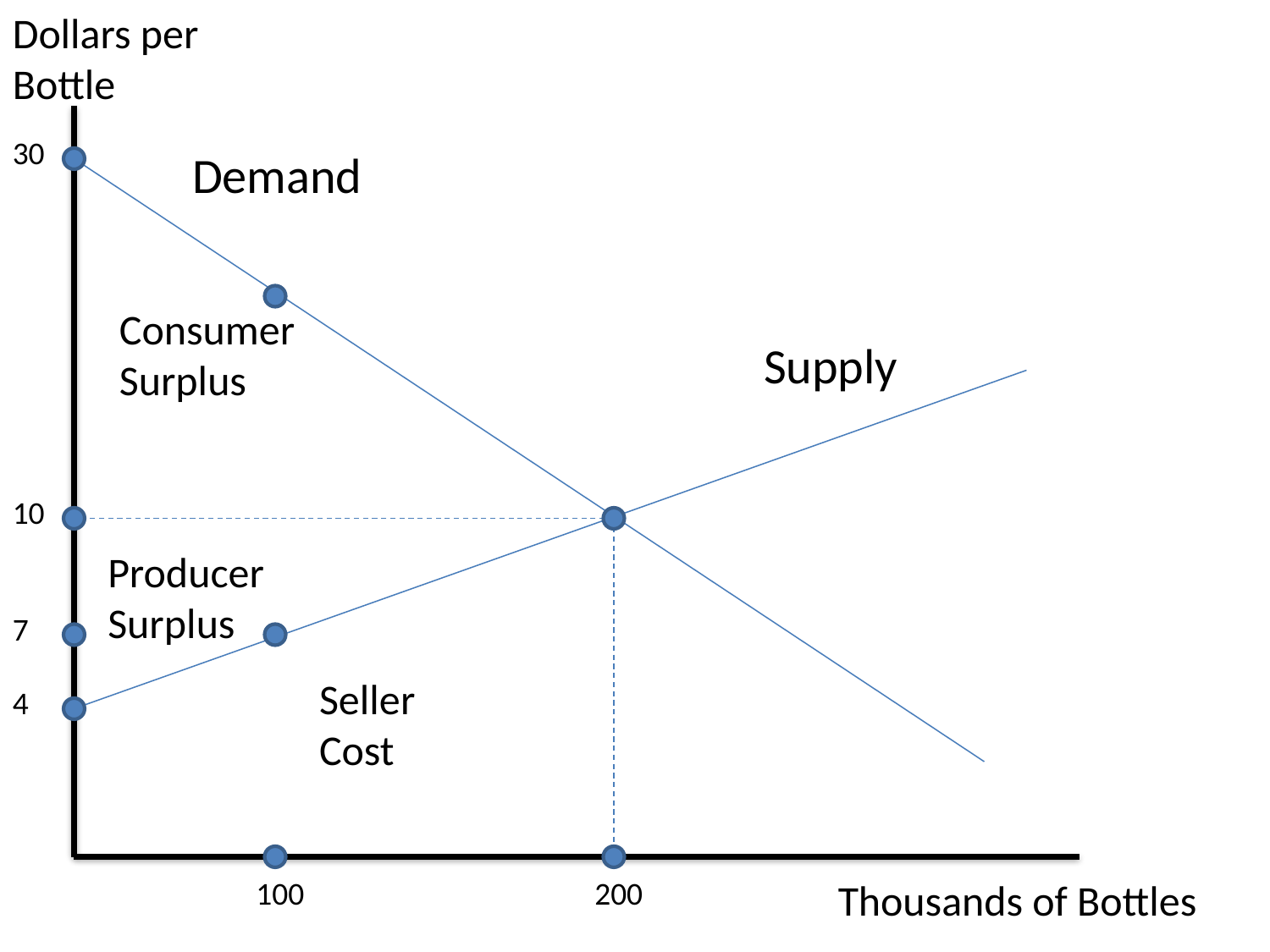

Dollars per
Bottle

30
Demand

Consumer
Surplus
Supply
10

Producer Surplus

7

Seller
Cost

4

100
200
Thousands of Bottles